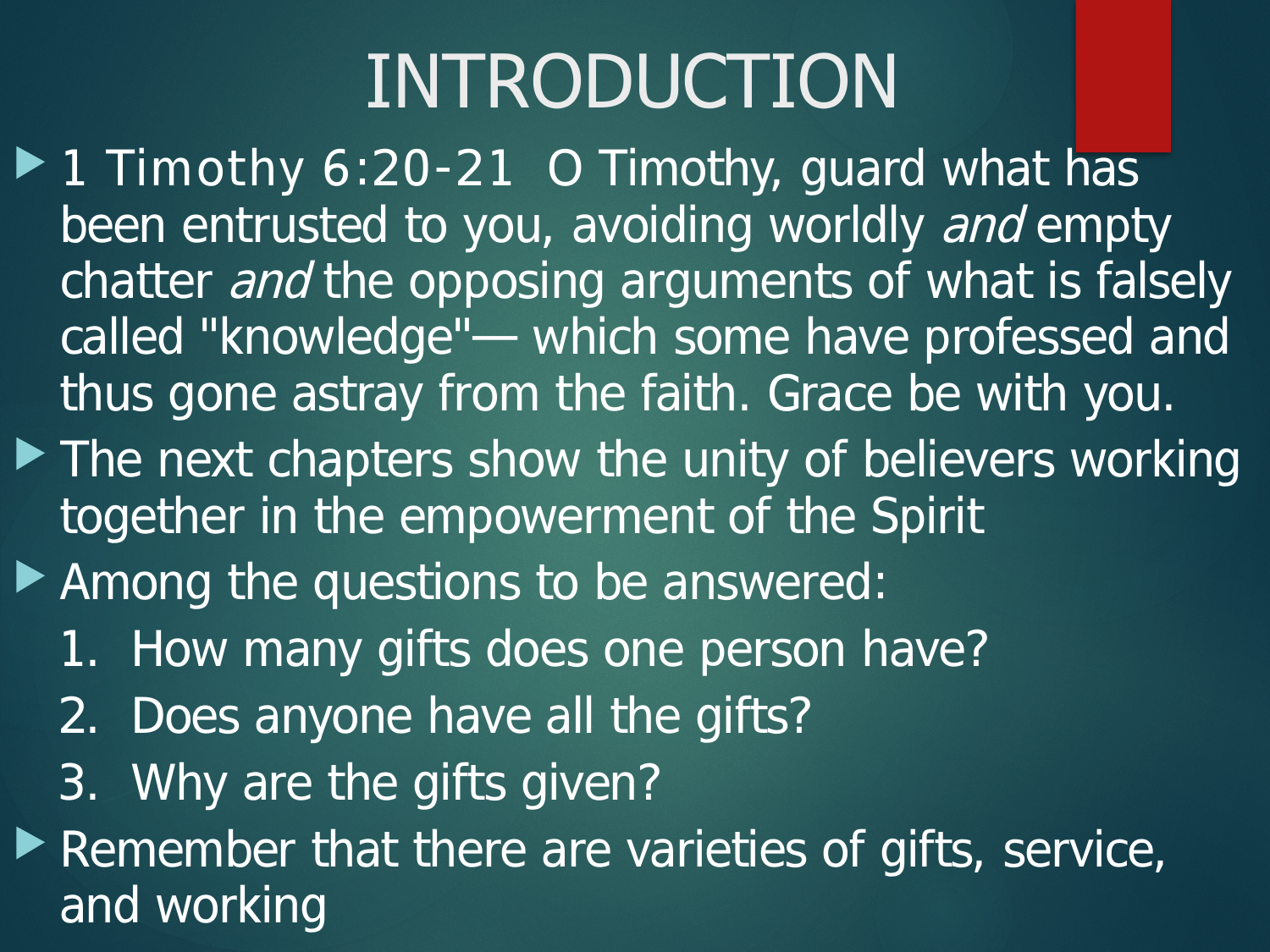

# INTRODUCTION
1 Timothy 6:20-21  O Timothy, guard what has been entrusted to you, avoiding worldly and empty chatter and the opposing arguments of what is falsely called "knowledge"— which some have professed and thus gone astray from the faith. Grace be with you.
The next chapters show the unity of believers working together in the empowerment of the Spirit
Among the questions to be answered:
   1.  How many gifts does one person have?
   2.  Does anyone have all the gifts?
   3.  Why are the gifts given?
Remember that there are varieties of gifts, service, and working